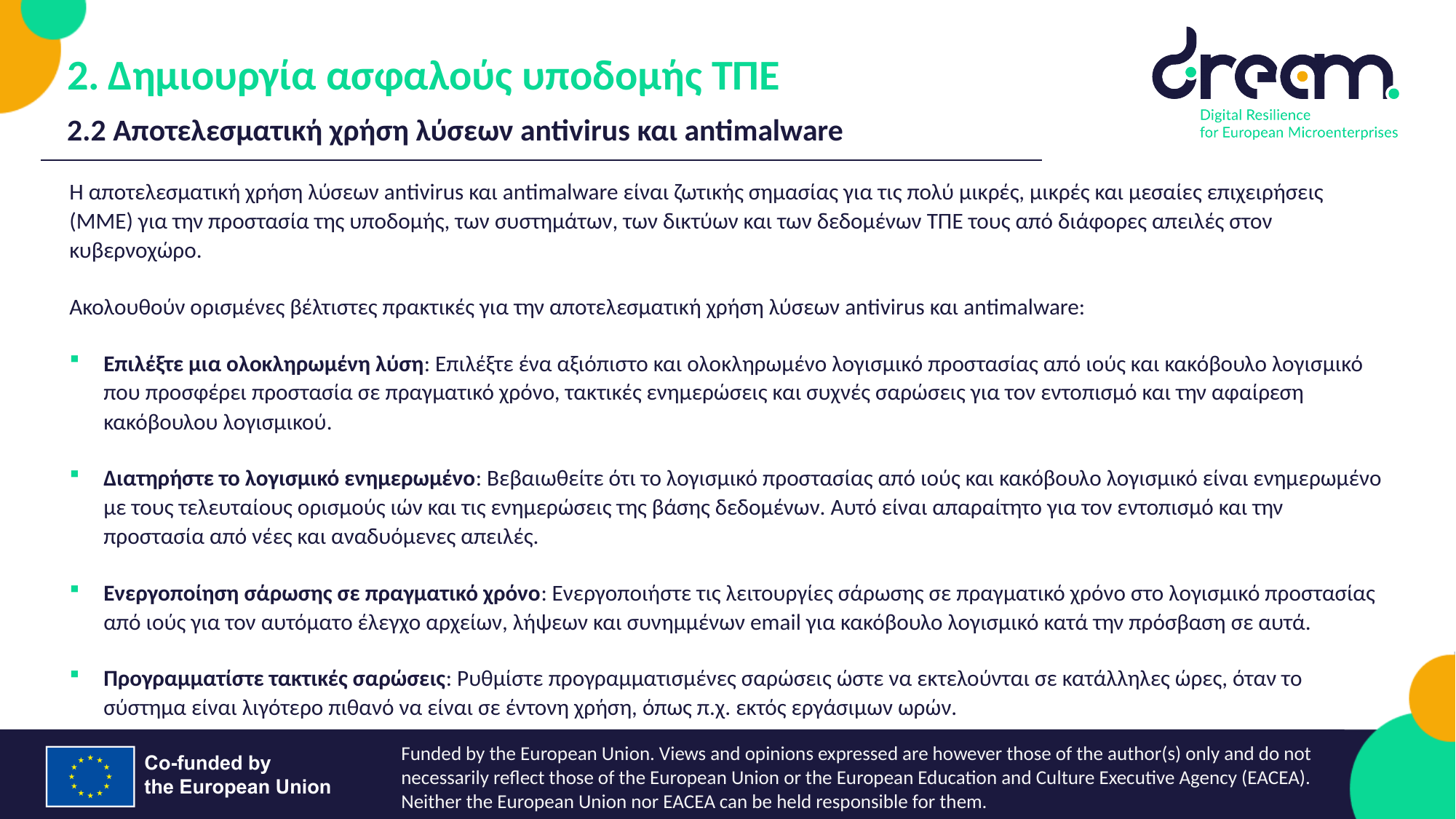

Δημιουργία ασφαλούς υποδομής ΤΠΕ
2.2 Αποτελεσματική χρήση λύσεων antivirus και antimalware
Η αποτελεσματική χρήση λύσεων antivirus και antimalware είναι ζωτικής σημασίας για τις πολύ μικρές, μικρές και μεσαίες επιχειρήσεις (ΜΜΕ) για την προστασία της υποδομής, των συστημάτων, των δικτύων και των δεδομένων ΤΠΕ τους από διάφορες απειλές στον κυβερνοχώρο.
Ακολουθούν ορισμένες βέλτιστες πρακτικές για την αποτελεσματική χρήση λύσεων antivirus και antimalware:
Επιλέξτε μια ολοκληρωμένη λύση: Επιλέξτε ένα αξιόπιστο και ολοκληρωμένο λογισμικό προστασίας από ιούς και κακόβουλο λογισμικό που προσφέρει προστασία σε πραγματικό χρόνο, τακτικές ενημερώσεις και συχνές σαρώσεις για τον εντοπισμό και την αφαίρεση κακόβουλου λογισμικού.
Διατηρήστε το λογισμικό ενημερωμένο: Βεβαιωθείτε ότι το λογισμικό προστασίας από ιούς και κακόβουλο λογισμικό είναι ενημερωμένο με τους τελευταίους ορισμούς ιών και τις ενημερώσεις της βάσης δεδομένων. Αυτό είναι απαραίτητο για τον εντοπισμό και την προστασία από νέες και αναδυόμενες απειλές.
Ενεργοποίηση σάρωσης σε πραγματικό χρόνο: Ενεργοποιήστε τις λειτουργίες σάρωσης σε πραγματικό χρόνο στο λογισμικό προστασίας από ιούς για τον αυτόματο έλεγχο αρχείων, λήψεων και συνημμένων email για κακόβουλο λογισμικό κατά την πρόσβαση σε αυτά.
Προγραμματίστε τακτικές σαρώσεις: Ρυθμίστε προγραμματισμένες σαρώσεις ώστε να εκτελούνται σε κατάλληλες ώρες, όταν το σύστημα είναι λιγότερο πιθανό να είναι σε έντονη χρήση, όπως π.χ. εκτός εργάσιμων ωρών.